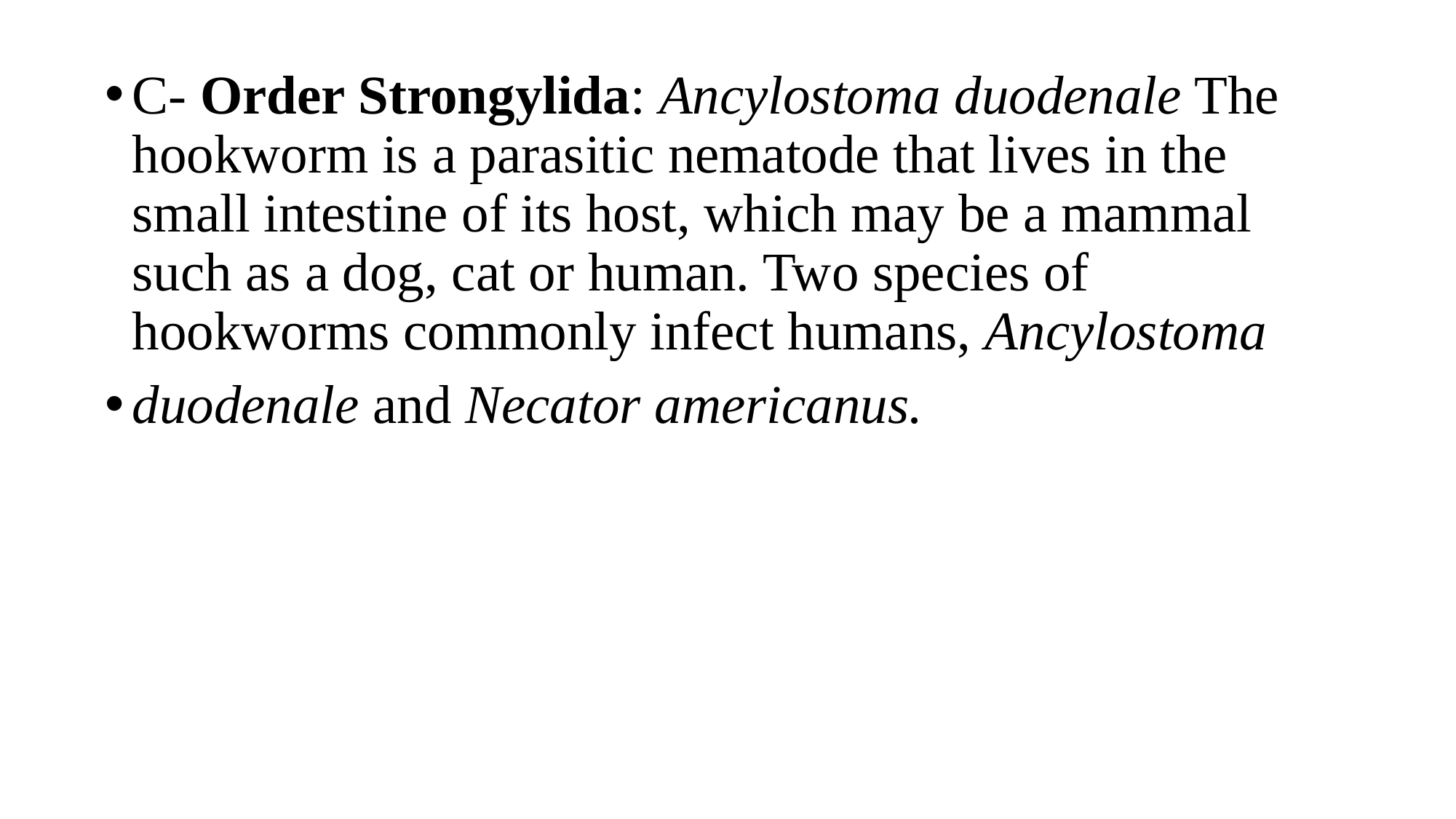

C- Order Strongylida: Ancylostoma duodenale The hookworm is a parasitic nematode that lives in the small intestine of its host, which may be a mammal such as a dog, cat or human. Two species of hookworms commonly infect humans, Ancylostoma
duodenale and Necator americanus.